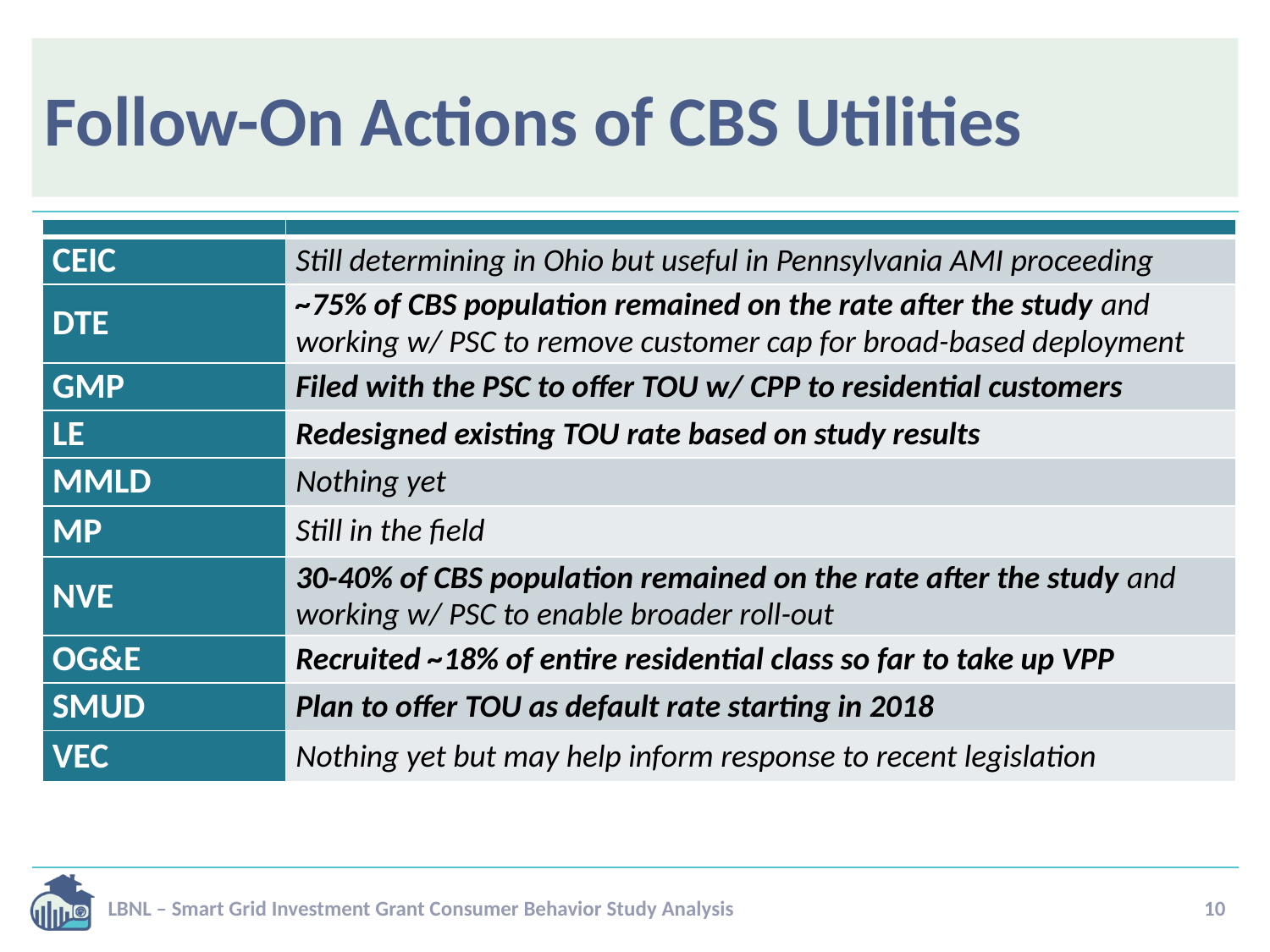

# Follow-On Actions of CBS Utilities
|  |  |
| --- | --- |
| CEIC | Still determining in Ohio but useful in Pennsylvania AMI proceeding |
| DTE | ~75% of CBS population remained on the rate after the study and working w/ PSC to remove customer cap for broad-based deployment |
| GMP | Filed with the PSC to offer TOU w/ CPP to residential customers |
| LE | Redesigned existing TOU rate based on study results |
| MMLD | Nothing yet |
| MP | Still in the field |
| NVE | 30-40% of CBS population remained on the rate after the study and working w/ PSC to enable broader roll-out |
| OG&E | Recruited ~18% of entire residential class so far to take up VPP |
| SMUD | Plan to offer TOU as default rate starting in 2018 |
| VEC | Nothing yet but may help inform response to recent legislation |
LBNL – Smart Grid Investment Grant Consumer Behavior Study Analysis
10